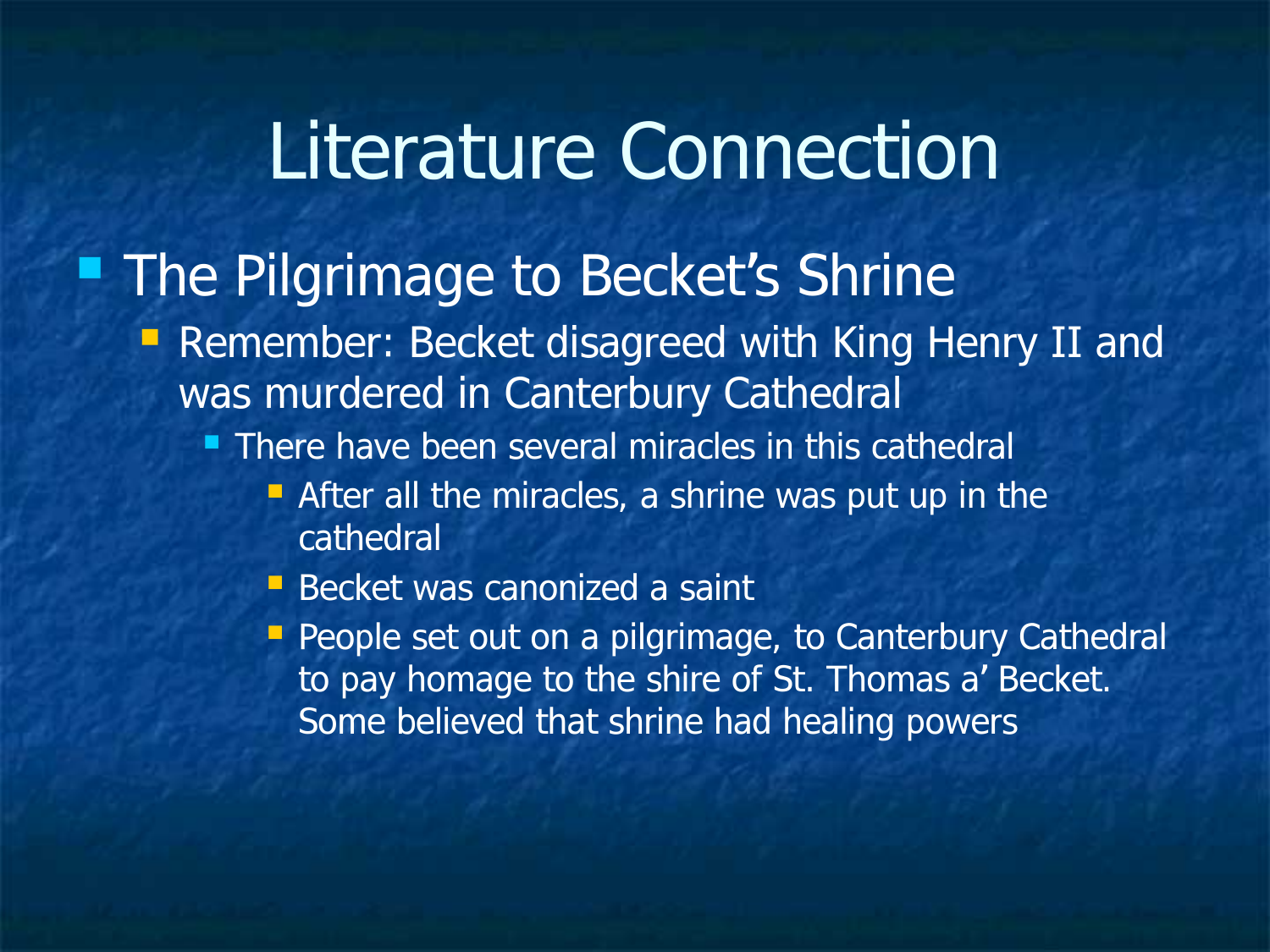

# Literature Connection
The Pilgrimage to Becket’s Shrine
Remember: Becket disagreed with King Henry II and was murdered in Canterbury Cathedral
There have been several miracles in this cathedral
After all the miracles, a shrine was put up in the cathedral
Becket was canonized a saint
People set out on a pilgrimage, to Canterbury Cathedral to pay homage to the shire of St. Thomas a’ Becket.  Some believed that shrine had healing powers